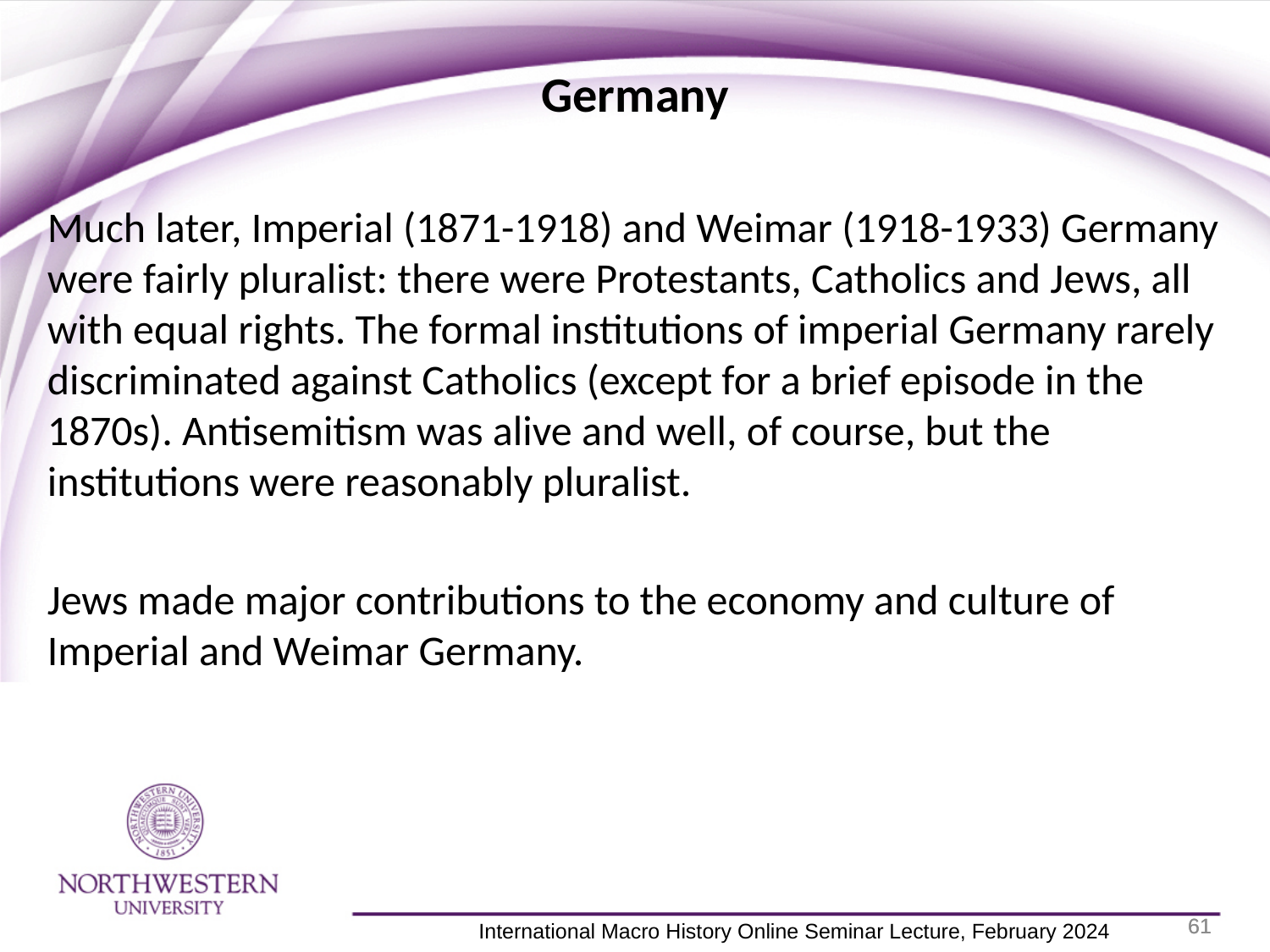

Germany
Much later, Imperial (1871-1918) and Weimar (1918-1933) Germany were fairly pluralist: there were Protestants, Catholics and Jews, all with equal rights. The formal institutions of imperial Germany rarely discriminated against Catholics (except for a brief episode in the 1870s). Antisemitism was alive and well, of course, but the institutions were reasonably pluralist.

Jews made major contributions to the economy and culture of Imperial and Weimar Germany.

61
61
 International Macro History Online Seminar Lecture, February 2024